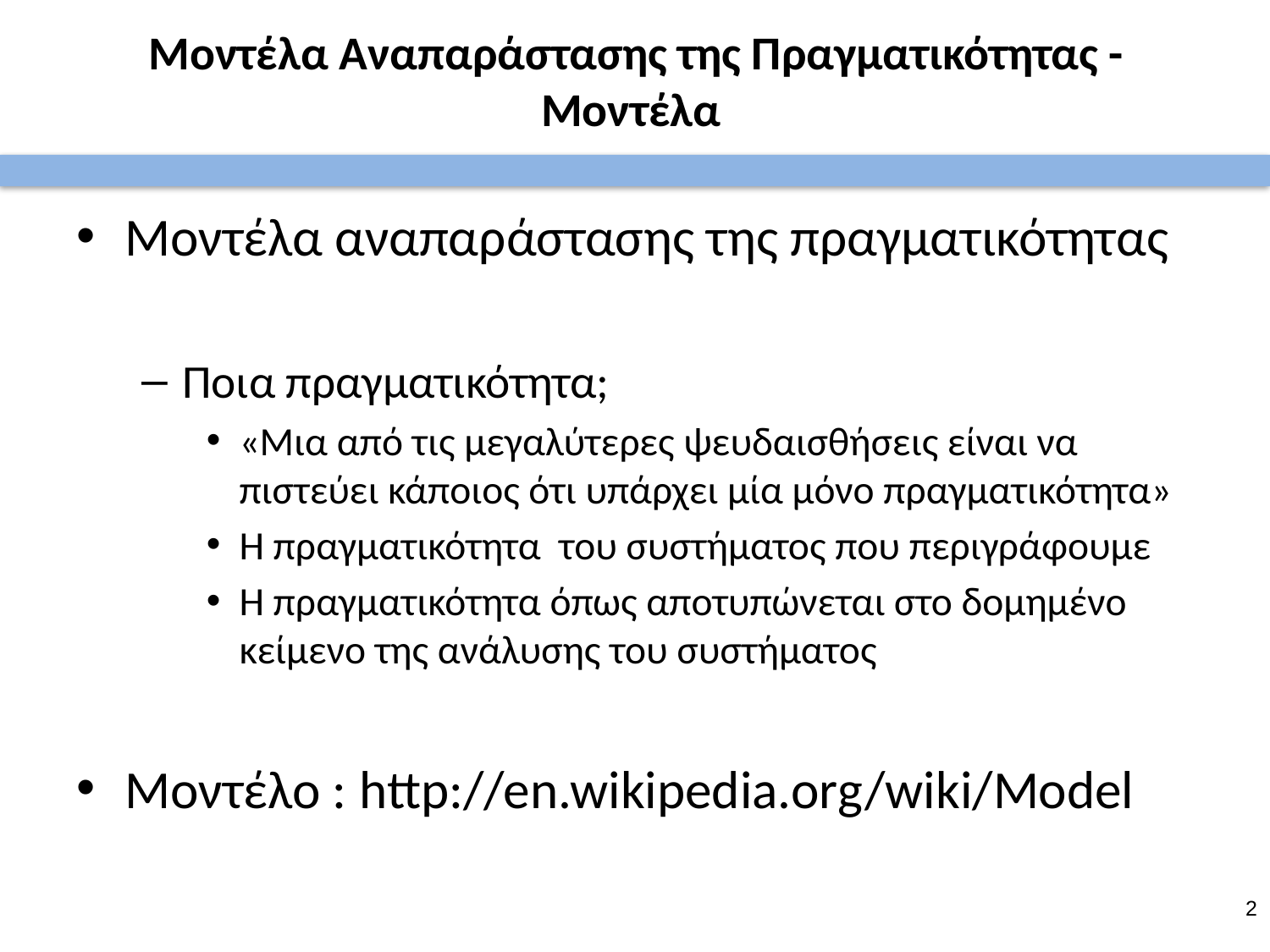

# Moντέλα Αναπαράστασης της Πραγματικότητας - Μοντέλα
Μοντέλα αναπαράστασης της πραγματικότητας

Ποια πραγματικότητα;
«Μια από τις μεγαλύτερες ψευδαισθήσεις είναι να πιστεύει κάποιος ότι υπάρχει μία μόνο πραγματικότητα»
Η πραγματικότητα  του συστήματος που περιγράφουμε
Η πραγματικότητα όπως αποτυπώνεται στο δομημένο κείμενο της ανάλυσης του συστήματος

Μοντέλο : http://en.wikipedia.org/wiki/Model

2